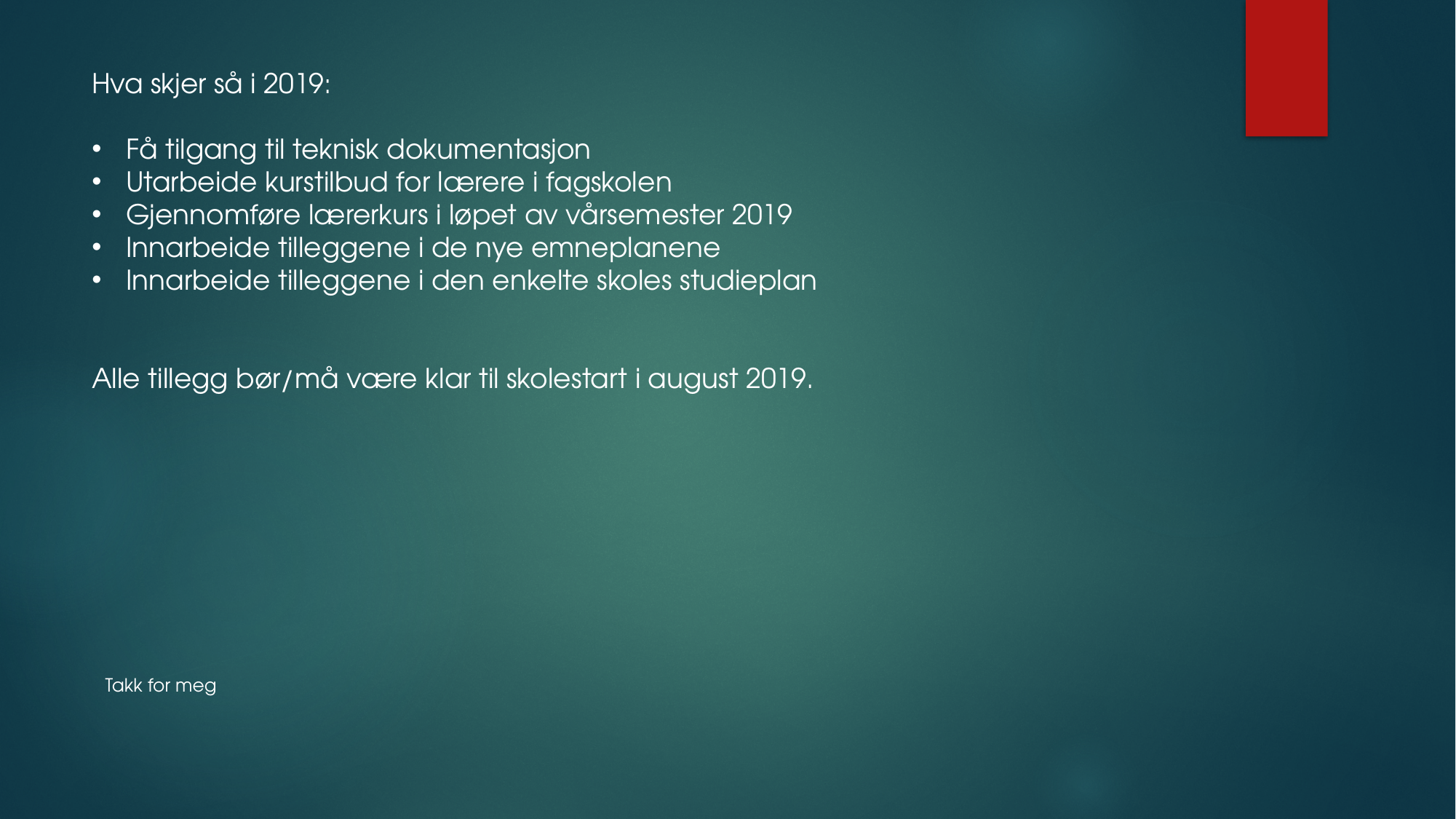

Hva skjer så i 2019:

Få tilgang til teknisk dokumentasjon
Utarbeide kurstilbud for lærere i fagskolen
Gjennomføre lærerkurs i løpet av vårsemester 2019
Innarbeide tilleggene i de nye emneplanene
Innarbeide tilleggene i den enkelte skoles studieplan

Alle tillegg bør/må være klar til skolestart i august 2019.

Takk for meg